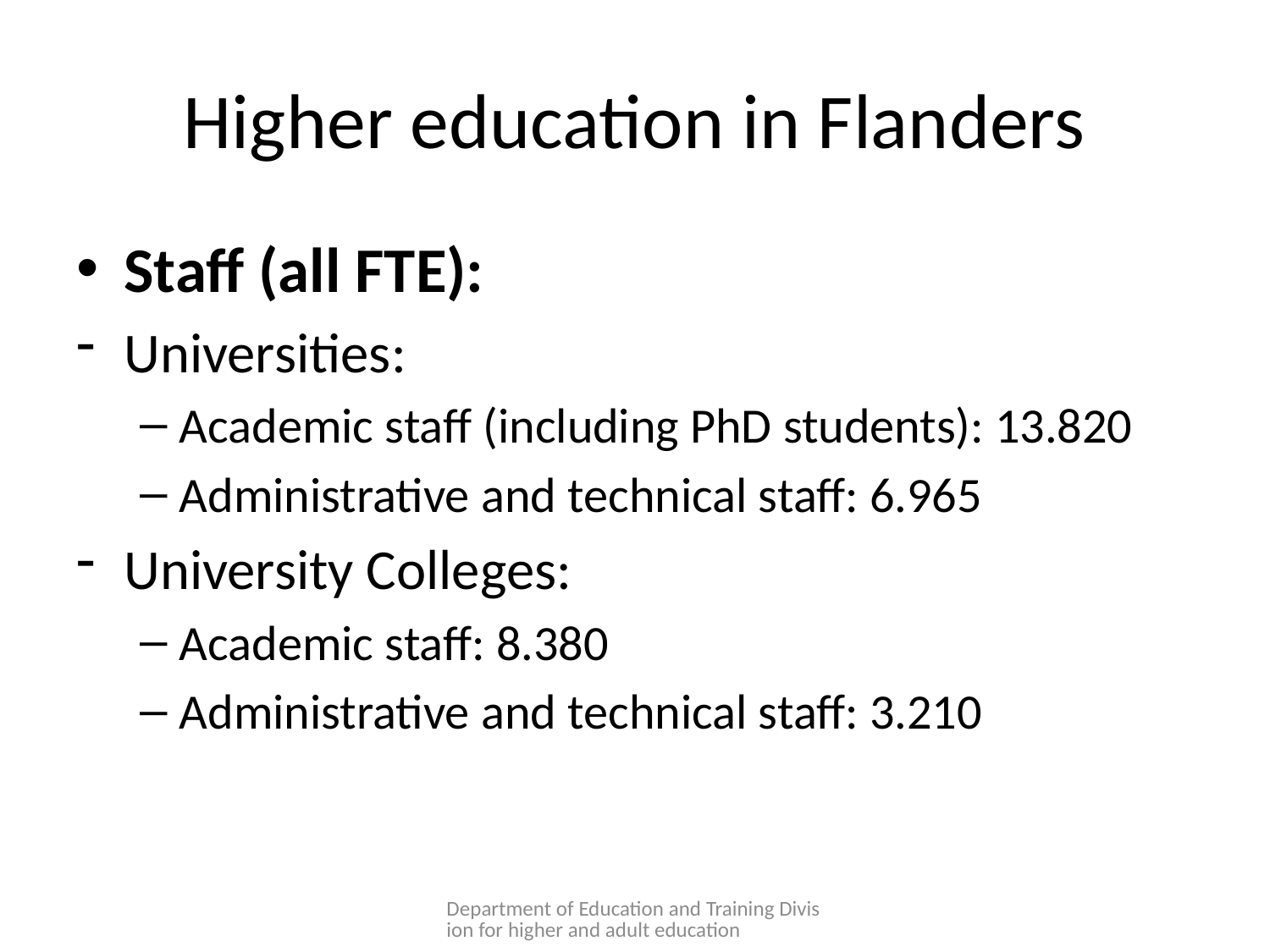

# Higher education in Flanders
Staff (all FTE):
Universities:
Academic staff (including PhD students): 13.820
Administrative and technical staff: 6.965
University Colleges:
Academic staff: 8.380
Administrative and technical staff: 3.210
Department of Education and Training Division for higher and adult education